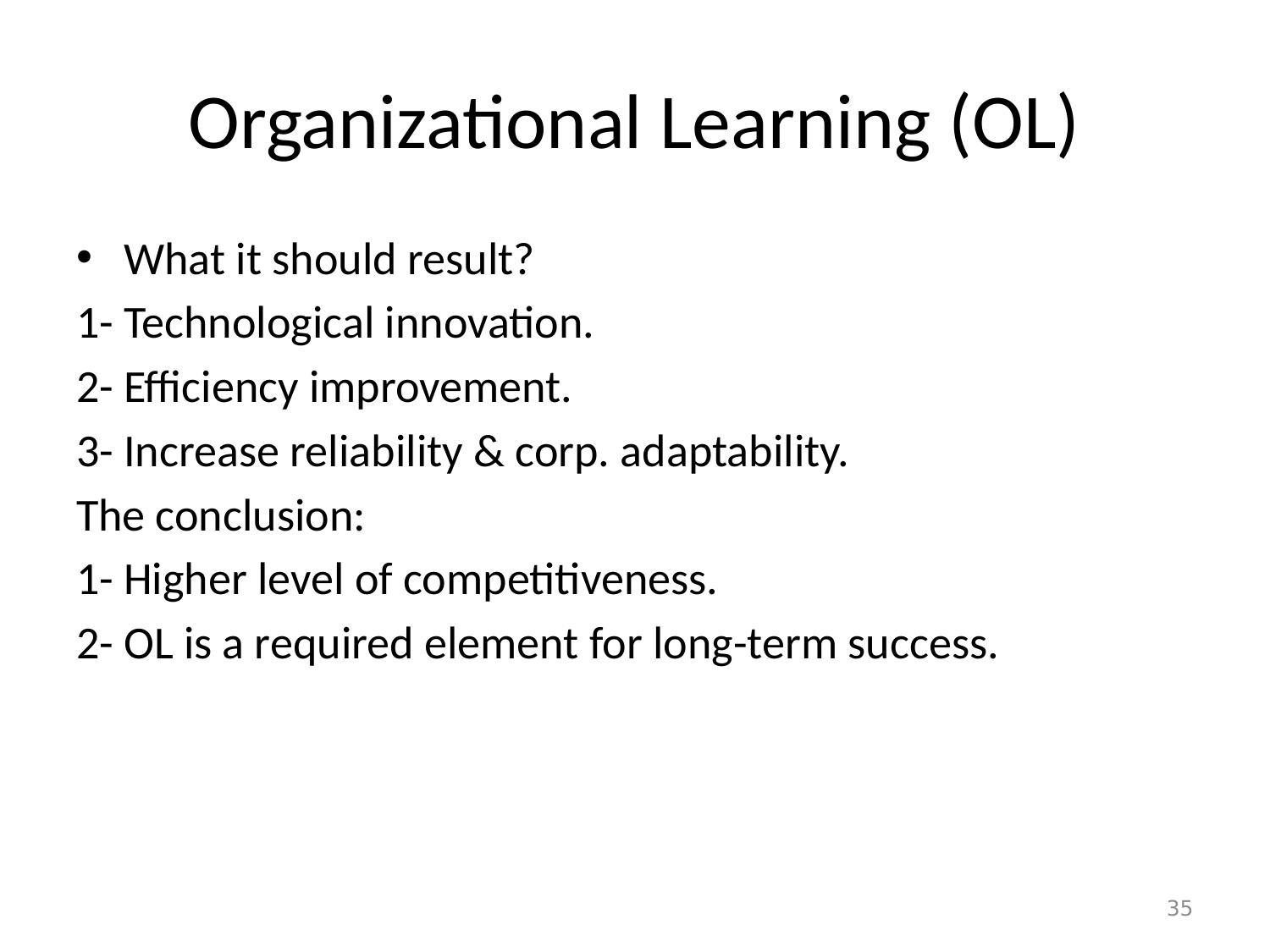

# Organizational Learning (OL)
What it should result?
1- Technological innovation.
2- Efficiency improvement.
3- Increase reliability & corp. adaptability.
The conclusion:
1- Higher level of competitiveness.
2- OL is a required element for long-term success.
35